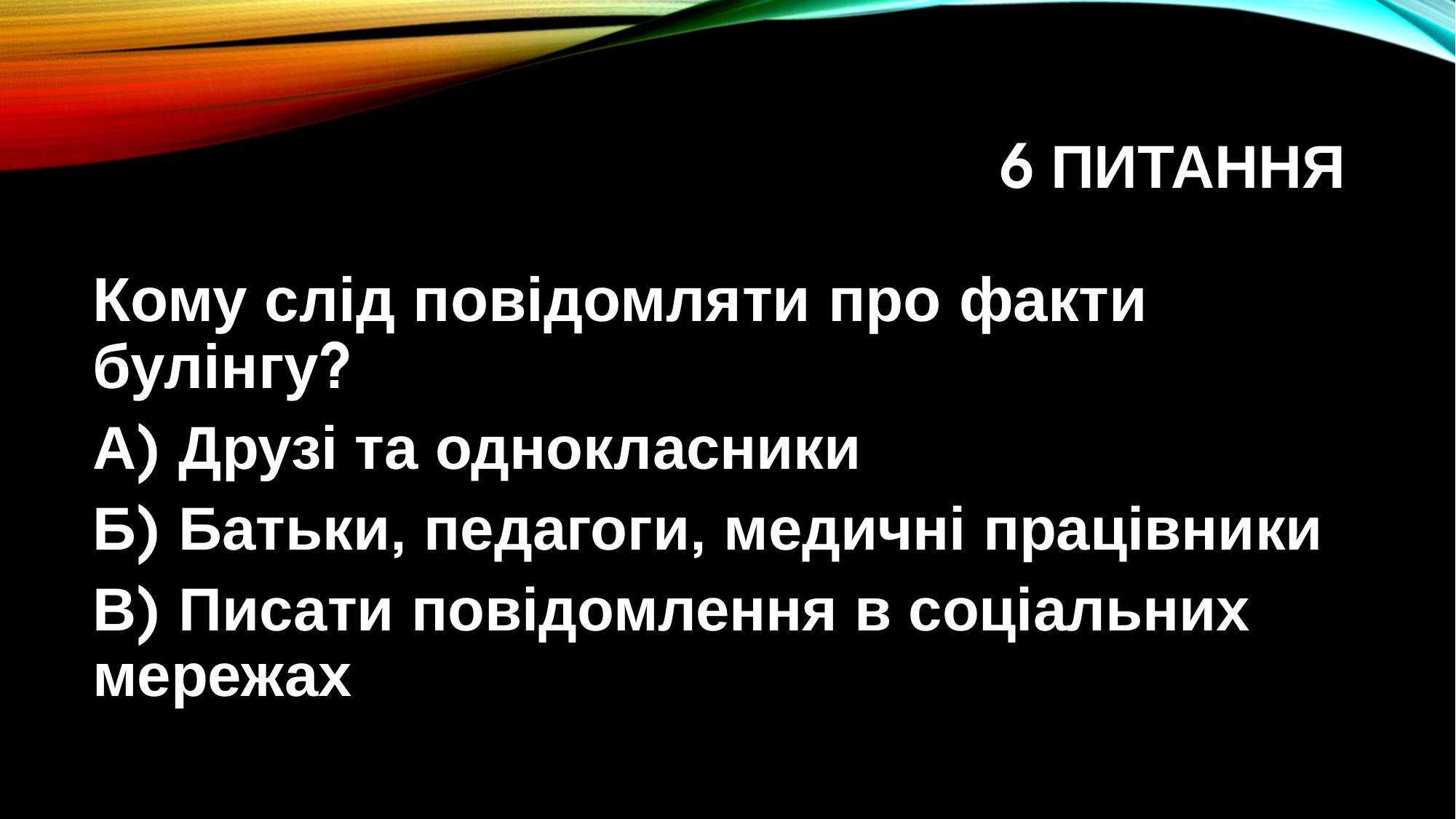

# 6 питання
Кому слід повідомляти про факти булінгу?
А) Друзі та однокласники
Б) Батьки, педагоги, медичні працівники
В) Писати повідомлення в соціальних мережах